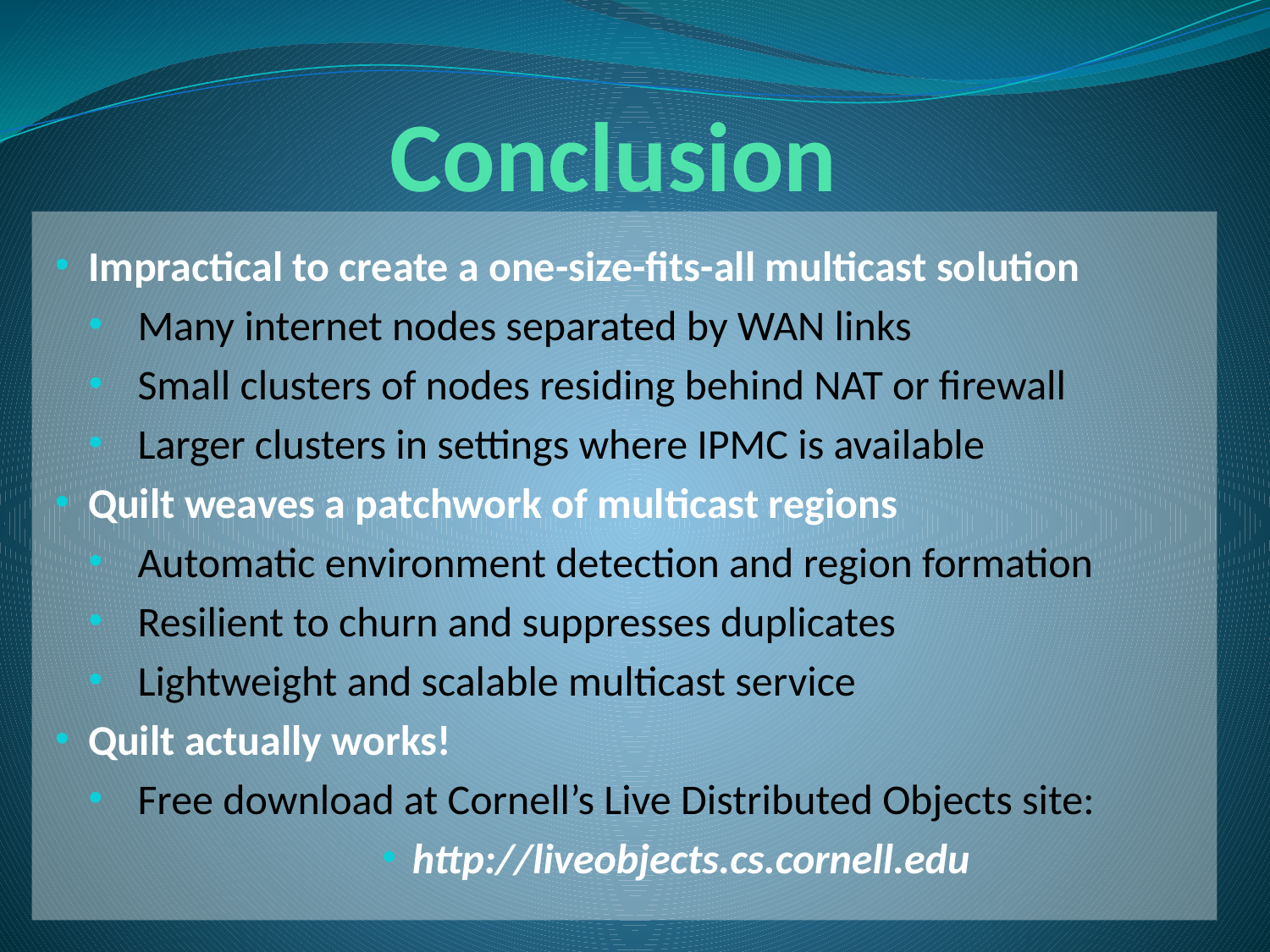

# Conclusion

  Impractical to create a one-size-fits-all multicast solution
  Many internet nodes separated by WAN links
  Small clusters of nodes residing behind NAT or firewall
  Larger clusters in settings where IPMC is available
  Quilt weaves a patchwork of multicast regions
  Automatic environment detection and region formation
  Resilient to churn and suppresses duplicates
  Lightweight and scalable multicast service
  Quilt actually works!
  Free download at Cornell’s Live Distributed Objects site:
http://liveobjects.cs.cornell.edu